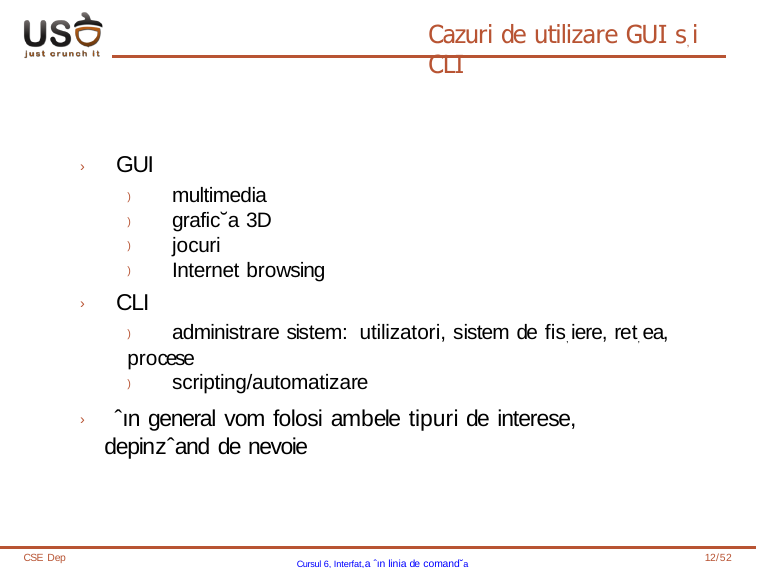

# Cazuri de utilizare GUI s, i CLI

›  GUI
)   multimedia
)   grafic˘a 3D
)   jocuri
)   Internet browsing
›  CLI
)   administrare sistem:  utilizatori, sistem de fis, iere, ret, ea, procese
)   scripting/automatizare
›  ˆın general vom folosi ambele tipuri de interese, depinzˆand de nevoie

CSE Dep
Cursul 6, Interfat,a ˆın linia de comand˘a
12/52